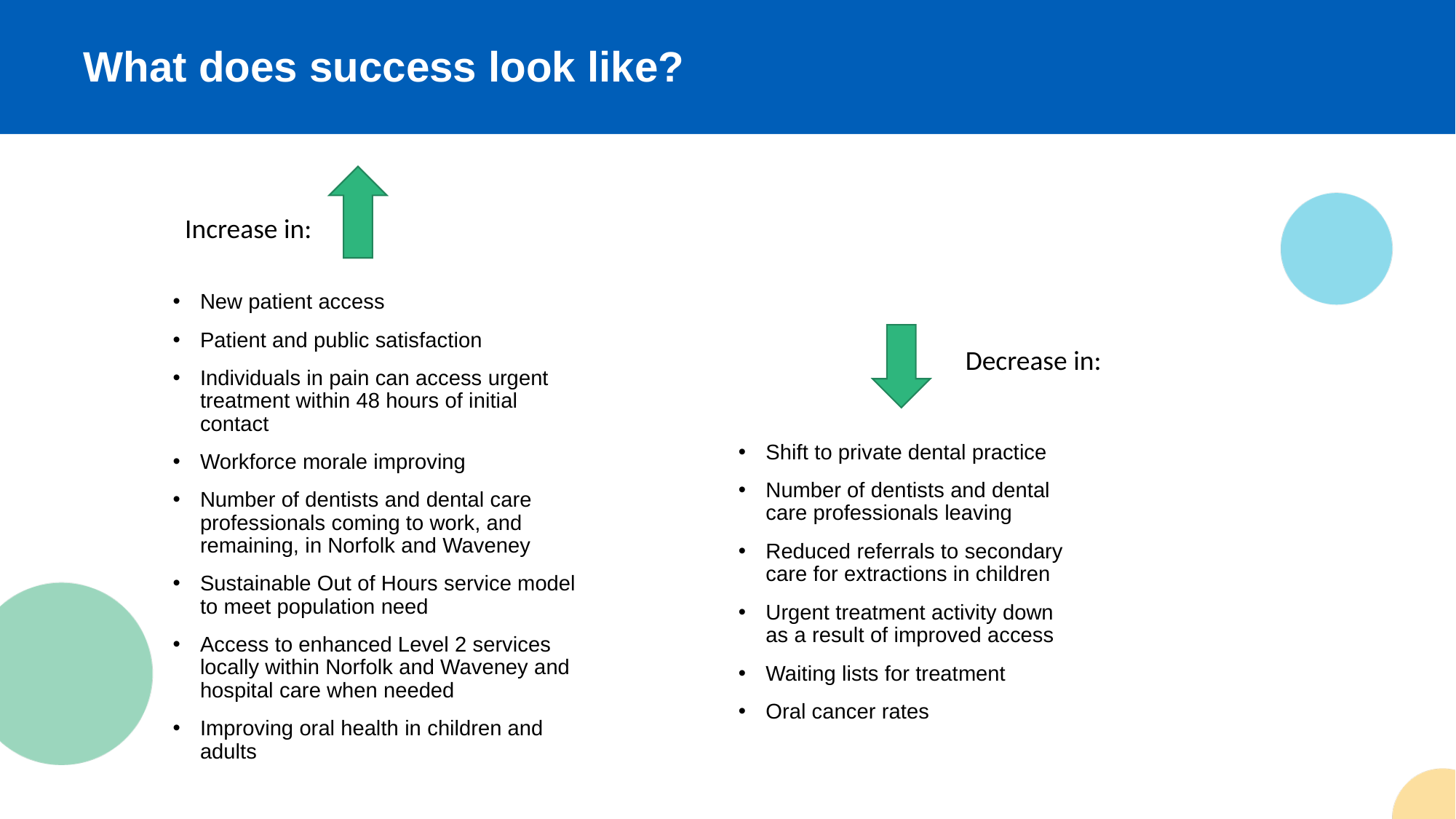

What does success look like?

Increase in:
New patient access
Patient and public satisfaction
Individuals in pain can access urgent treatment within 48 hours of initial contact
Workforce morale improving
Number of dentists and dental care professionals coming to work, and remaining, in Norfolk and Waveney
Sustainable Out of Hours service model to meet population need
Access to enhanced Level 2 services locally within Norfolk and Waveney and hospital care when needed
Improving oral health in children and adults

Decrease in:
Shift to private dental practice
Number of dentists and dental care professionals leaving
Reduced referrals to secondary care for extractions in children
Urgent treatment activity down as a result of improved access
Waiting lists for treatment
Oral cancer rates